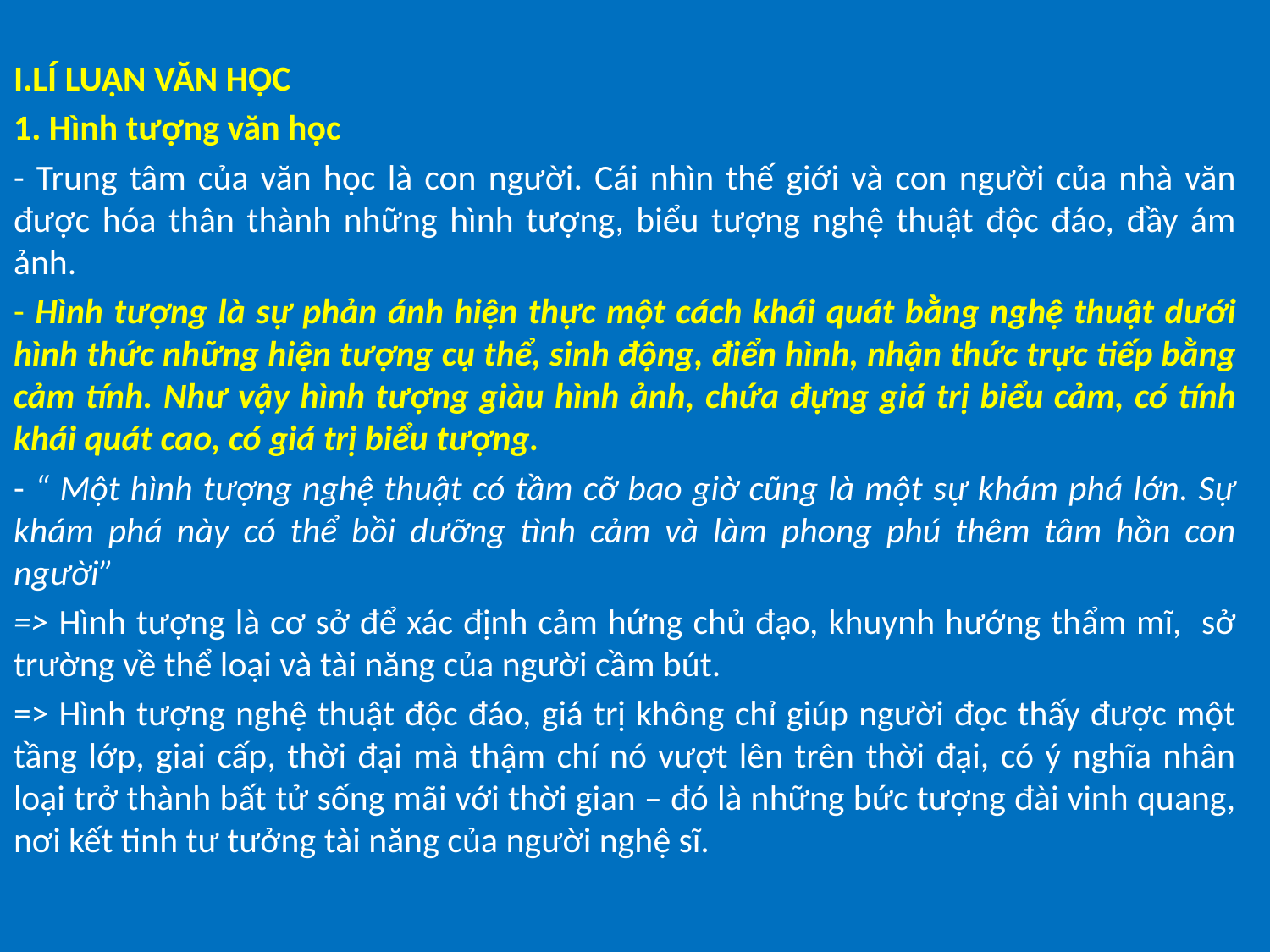

I.LÍ LUẬN VĂN HỌC
1. Hình tượng văn học
- Trung tâm của văn học là con người. Cái nhìn thế giới và con người của nhà văn được hóa thân thành những hình tượng, biểu tượng nghệ thuật độc đáo, đầy ám ảnh.
- Hình tượng là sự phản ánh hiện thực một cách khái quát bằng nghệ thuật dưới hình thức những hiện tượng cụ thể, sinh động, điển hình, nhận thức trực tiếp bằng cảm tính. Như vậy hình tượng giàu hình ảnh, chứa đựng giá trị biểu cảm, có tính khái quát cao, có giá trị biểu tượng.
- “ Một hình tượng nghệ thuật có tầm cỡ bao giờ cũng là một sự khám phá lớn. Sự khám phá này có thể bồi dưỡng tình cảm và làm phong phú thêm tâm hồn con người”
=> Hình tượng là cơ sở để xác định cảm hứng chủ đạo, khuynh hướng thẩm mĩ,  sở trường về thể loại và tài năng của người cầm bút.
=> Hình tượng nghệ thuật độc đáo, giá trị không chỉ giúp người đọc thấy được một tầng lớp, giai cấp, thời đại mà thậm chí nó vượt lên trên thời đại, có ý nghĩa nhân loại trở thành bất tử sống mãi với thời gian – đó là những bức tượng đài vinh quang, nơi kết tinh tư tưởng tài năng của người nghệ sĩ.